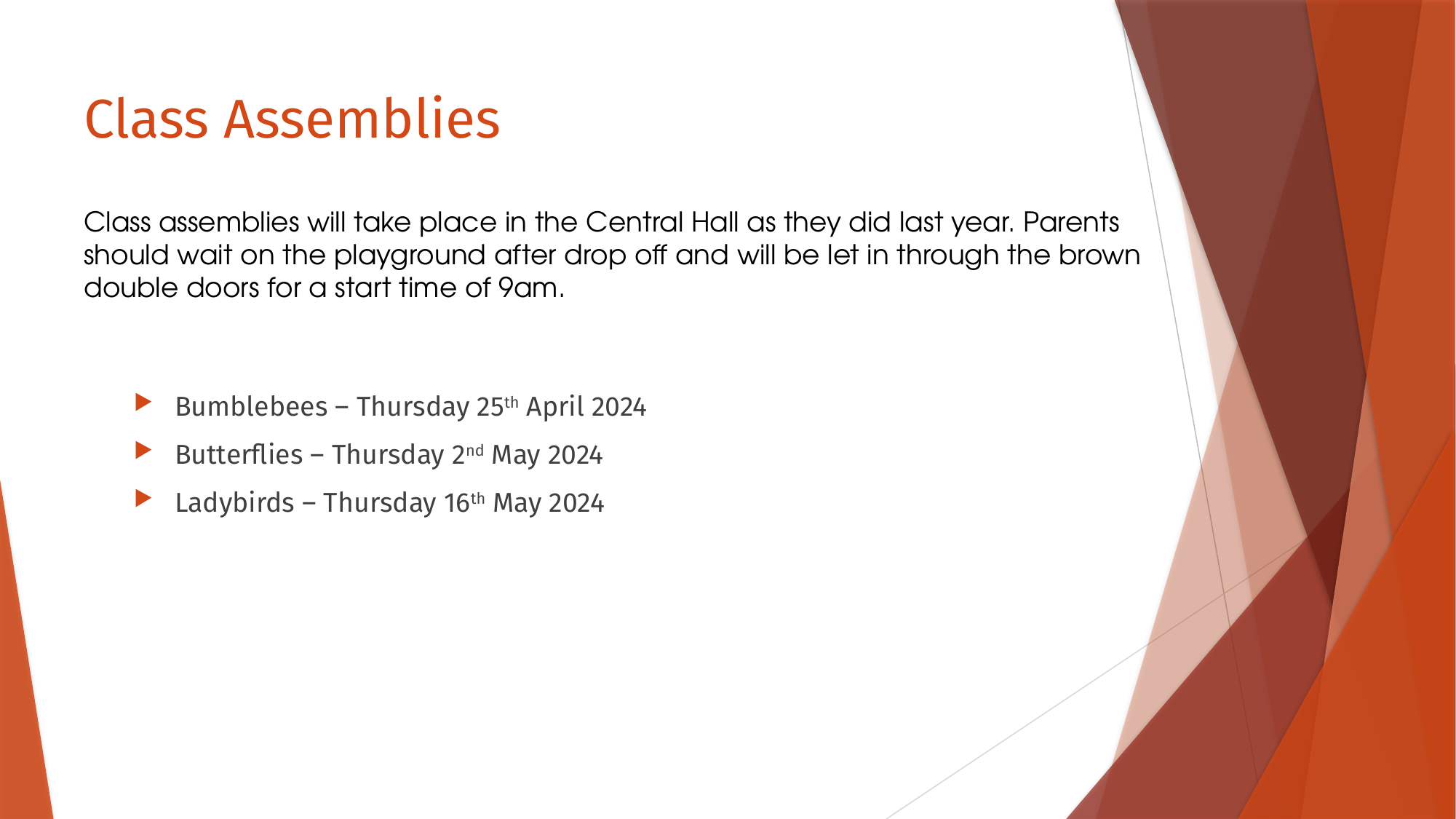

# Class Assemblies
Class assemblies will take place in the Central Hall as they did last year. Parents should wait on the playground after drop off and will be let in through the brown double doors for a start time of 9am.
Bumblebees – Thursday 25th April 2024
Butterflies – Thursday 2nd May 2024
Ladybirds – Thursday 16th May 2024